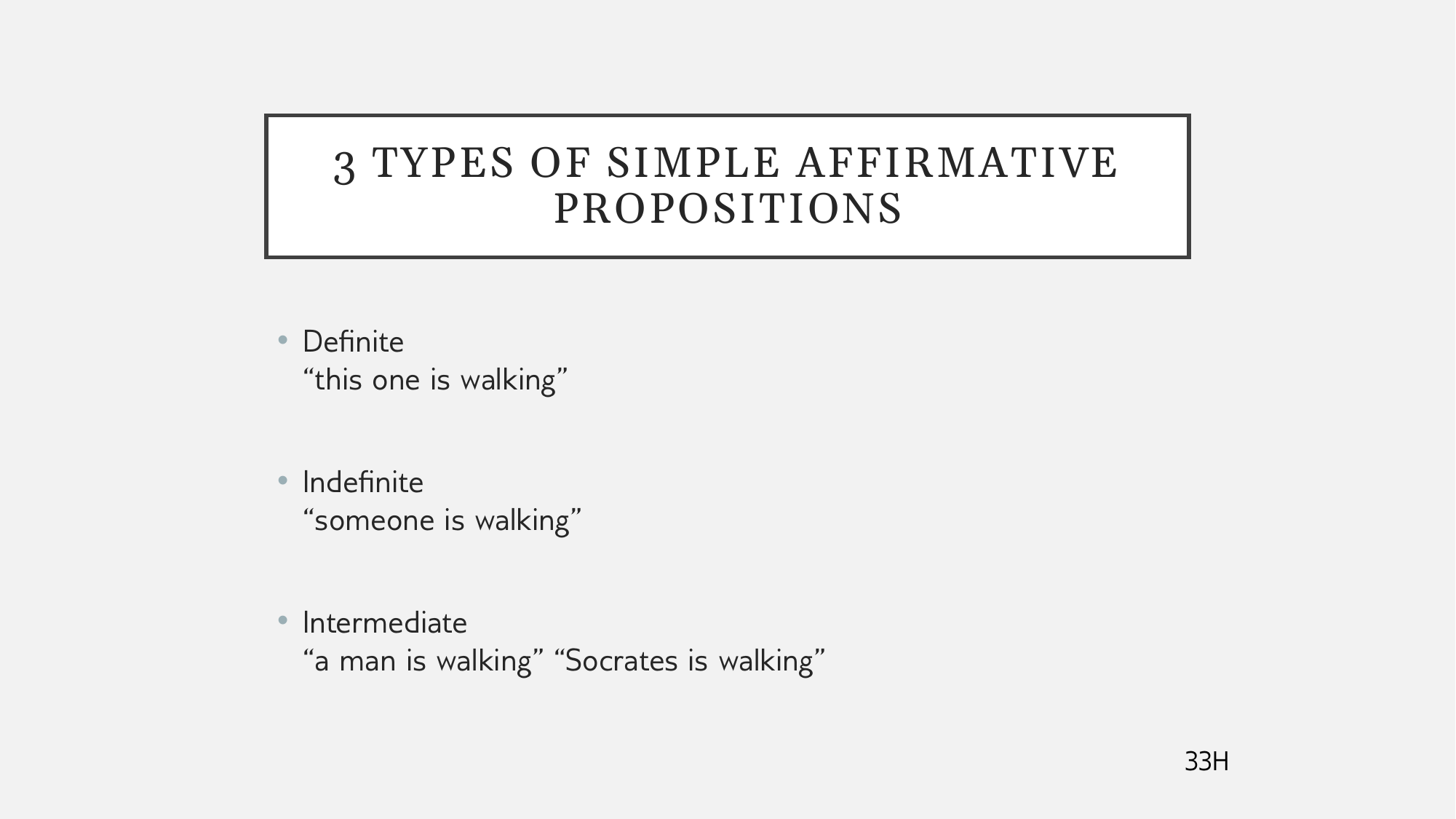

# 3 types of simple affirmative propositions
Definite
“this one is walking”

Indefinite
“someone is walking”

Intermediate
“a man is walking” “Socrates is walking”
33H